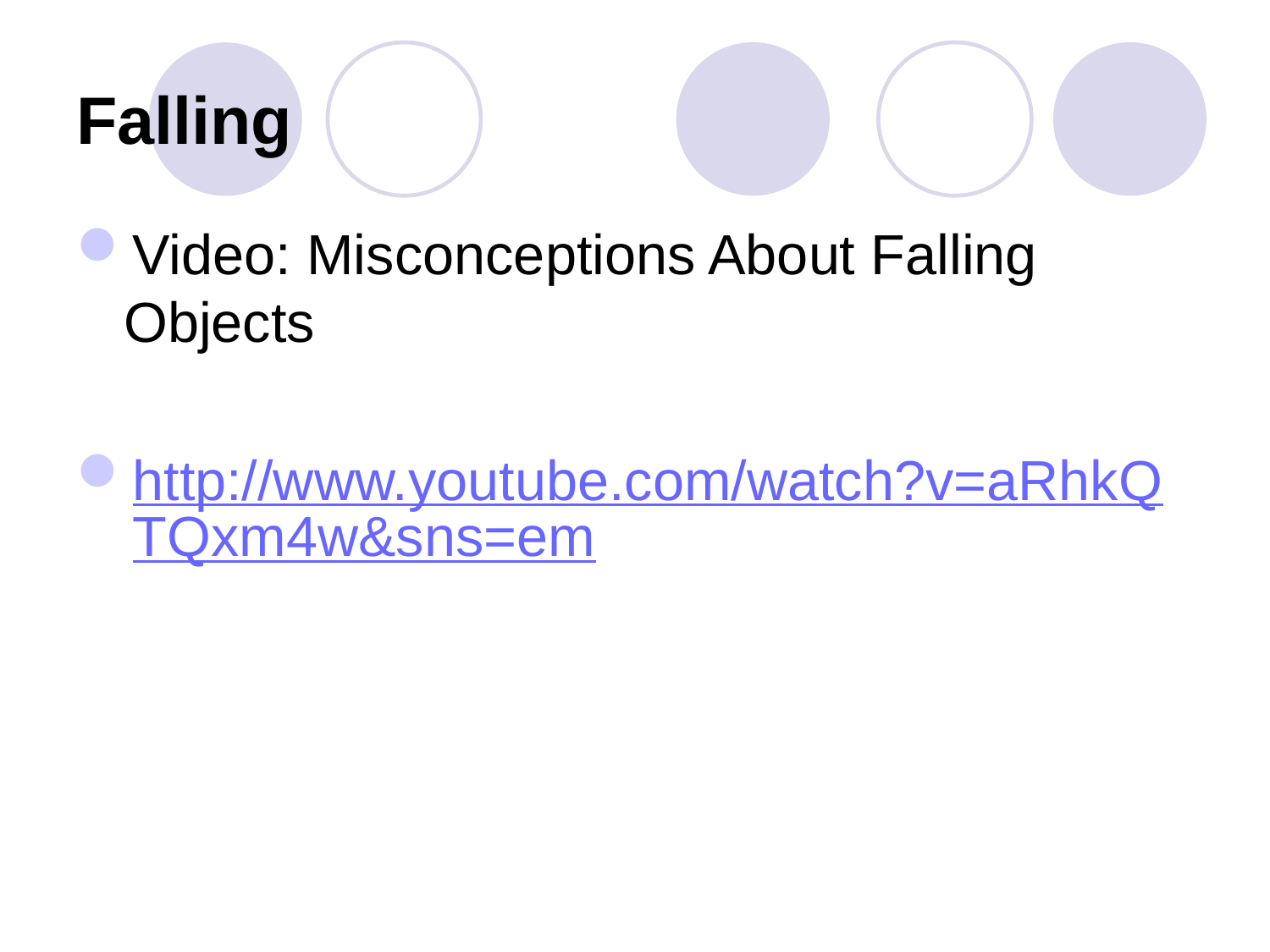

# Falling
Video: Misconceptions About Falling Objects

http://www.youtube.com/watch?v=aRhkQTQxm4w&sns=em